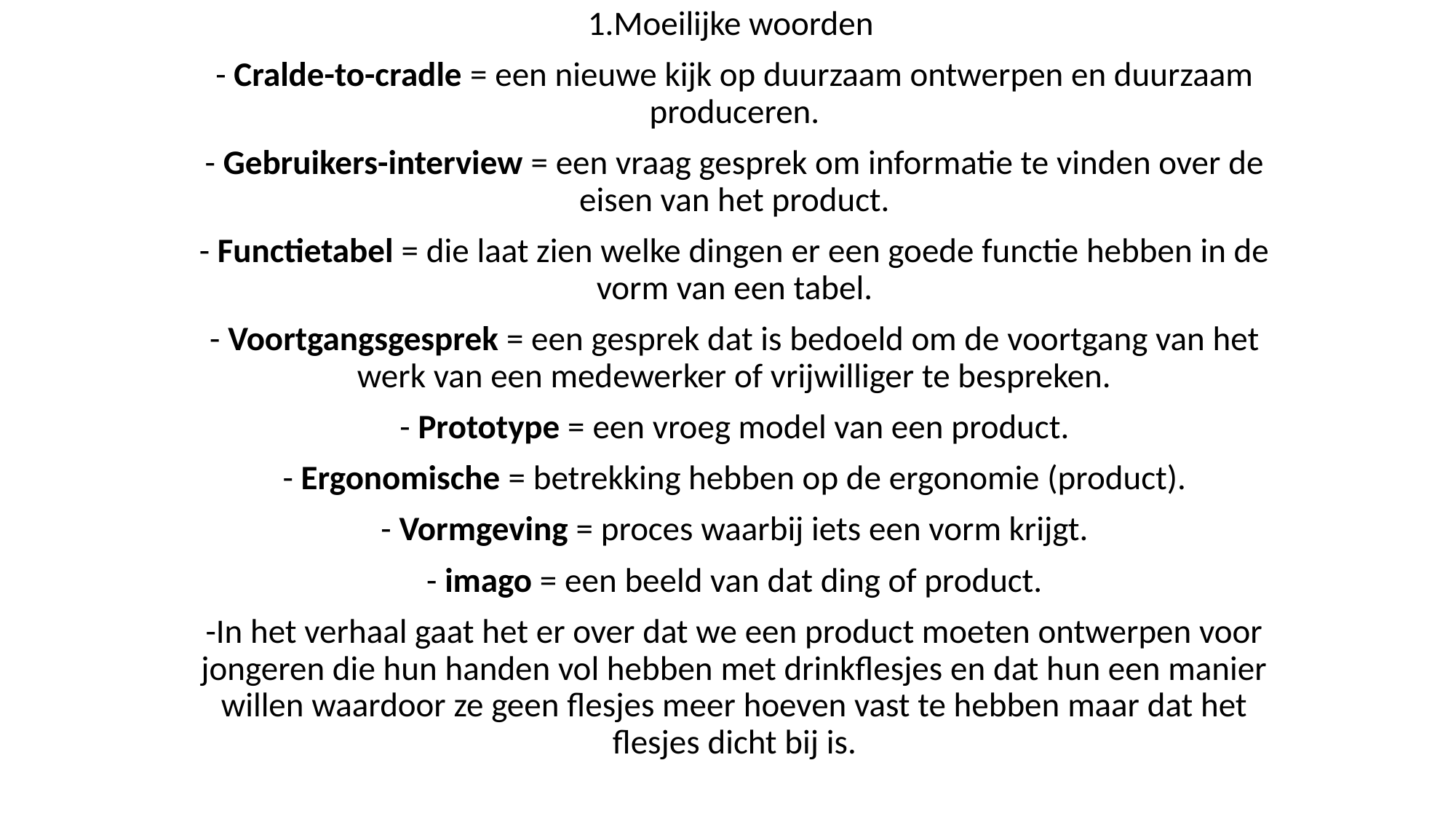

1.Moeilijke woorden
- Cralde-to-cradle = een nieuwe kijk op duurzaam ontwerpen en duurzaam produceren.
- Gebruikers-interview = een vraag gesprek om informatie te vinden over de eisen van het product.
- Functietabel = die laat zien welke dingen er een goede functie hebben in de vorm van een tabel.
- Voortgangsgesprek = een gesprek dat is bedoeld om de voortgang van het werk van een medewerker of vrijwilliger te bespreken.
- Prototype = een vroeg model van een product.
- Ergonomische = betrekking hebben op de ergonomie (product).
- Vormgeving = proces waarbij iets een vorm krijgt.
- imago = een beeld van dat ding of product.
-In het verhaal gaat het er over dat we een product moeten ontwerpen voor jongeren die hun handen vol hebben met drinkflesjes en dat hun een manier willen waardoor ze geen flesjes meer hoeven vast te hebben maar dat het flesjes dicht bij is.